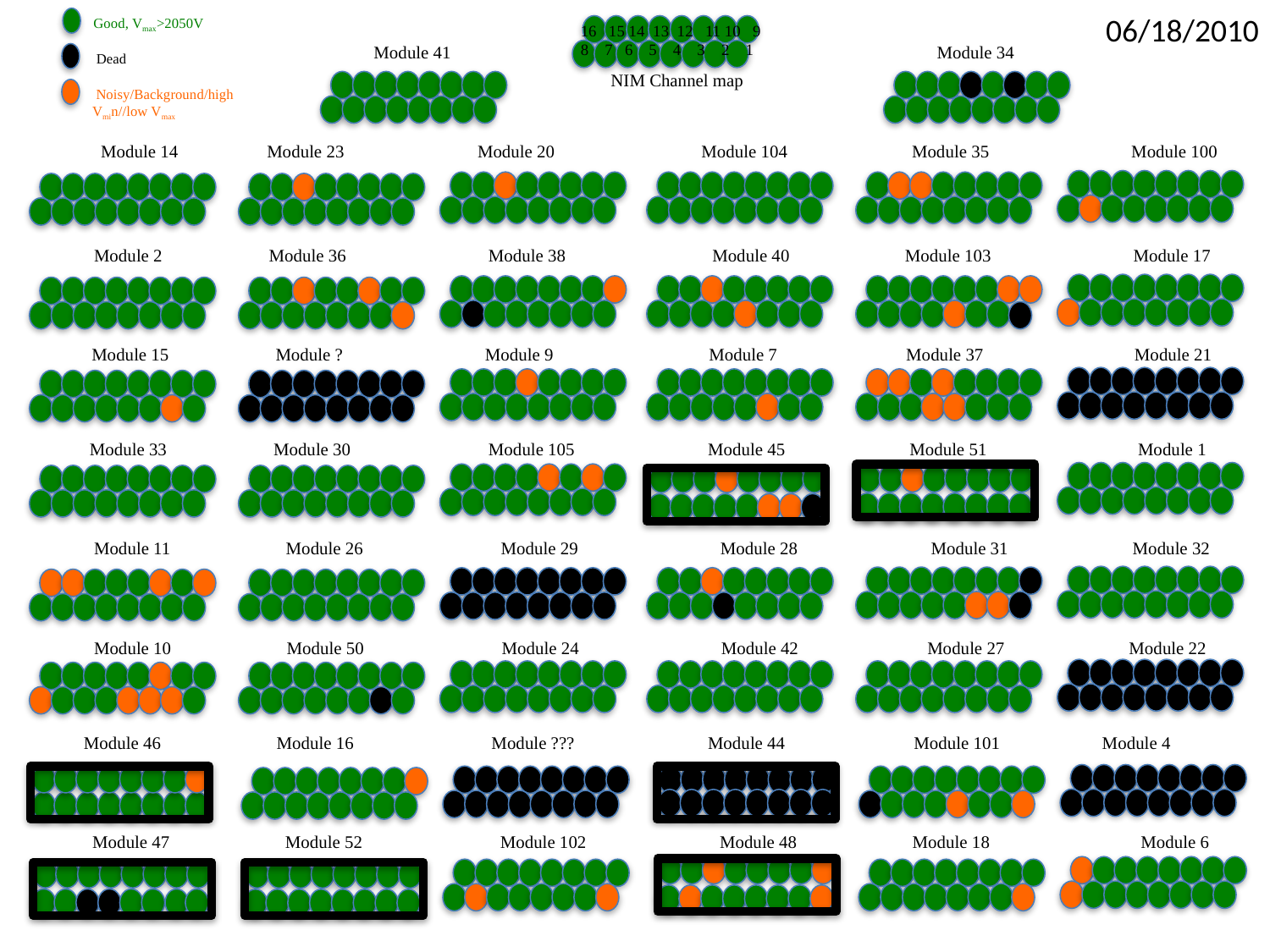

06/18/2010
Good, Vmax>2050V

Dead

16   15 14  13  12   11 10   9
8    7   6    5    4    3    2    1

Module 41
Module 34
NIM Channel map

 Noisy/Background/high Vmin//low Vmax

Module 14                    Module 23                              Module 20                                 Module 104                            Module 35                                Module 100

Module 2                        Module 36                                Module 38                                 Module 40                          Module 103                                Module 17

Module 15                        Module ?                                Module 9                                   Module 7                             Module 37                                  Module 21

Module 33                        Module 30                               Module 105                              Module 45                            Module 51                                  Module 1

Module 11                          Module 26                               Module 29                                Module 28                              Module 31                            Module 32

Module 10                          Module 50                               Module 24                                Module 42                             Module 27                            Module 22

Module 46                          Module 16                               Module ???                              Module 44                             Module 101                       Module 4

Module 47                          Module 52                               Module 102                              Module 48                          Module 18                                  Module 6